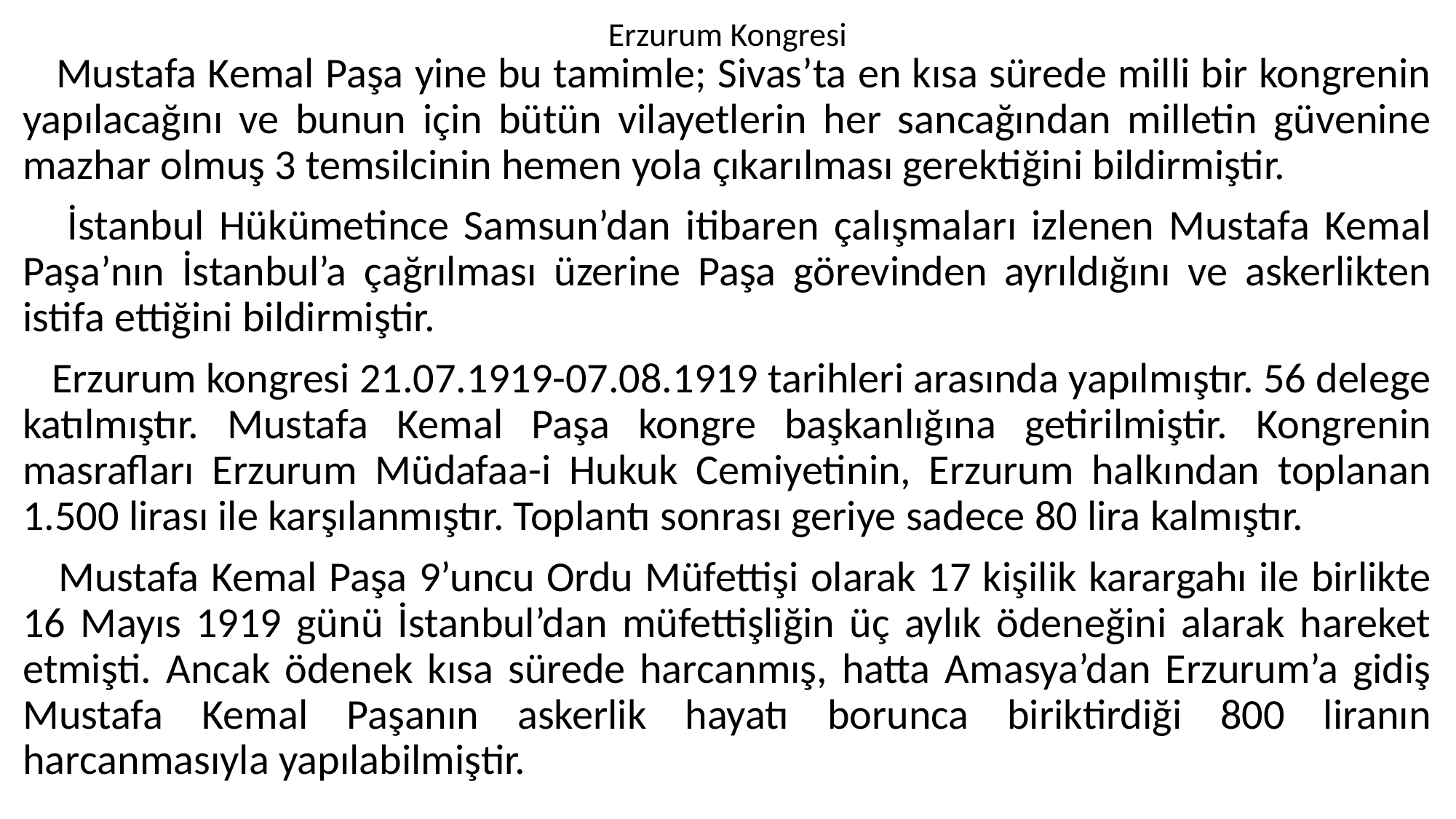

# Erzurum Kongresi
   Mustafa Kemal Paşa yine bu tamimle; Sivas’ta en kısa sürede milli bir kongrenin yapılacağını ve bunun için bütün vilayetlerin her sancağından milletin güvenine mazhar olmuş 3 temsilcinin hemen yola çıkarılması gerektiğini bildirmiştir.
   İstanbul Hükümetince Samsun’dan itibaren çalışmaları izlenen Mustafa Kemal Paşa’nın İstanbul’a çağrılması üzerine Paşa görevinden ayrıldığını ve askerlikten istifa ettiğini bildirmiştir.
   Erzurum kongresi 21.07.1919-07.08.1919 tarihleri arasında yapılmıştır. 56 delege katılmıştır. Mustafa Kemal Paşa kongre başkanlığına getirilmiştir. Kongrenin masrafları Erzurum Müdafaa-i Hukuk Cemiyetinin, Erzurum halkından toplanan 1.500 lirası ile karşılanmıştır. Toplantı sonrası geriye sadece 80 lira kalmıştır.
   Mustafa Kemal Paşa 9’uncu Ordu Müfettişi olarak 17 kişilik karargahı ile birlikte 16 Mayıs 1919 günü İstanbul’dan müfettişliğin üç aylık ödeneğini alarak hareket etmişti. Ancak ödenek kısa sürede harcanmış, hatta Amasya’dan Erzurum’a gidiş Mustafa Kemal Paşanın askerlik hayatı borunca biriktirdiği 800 liranın harcanmasıyla yapılabilmiştir.